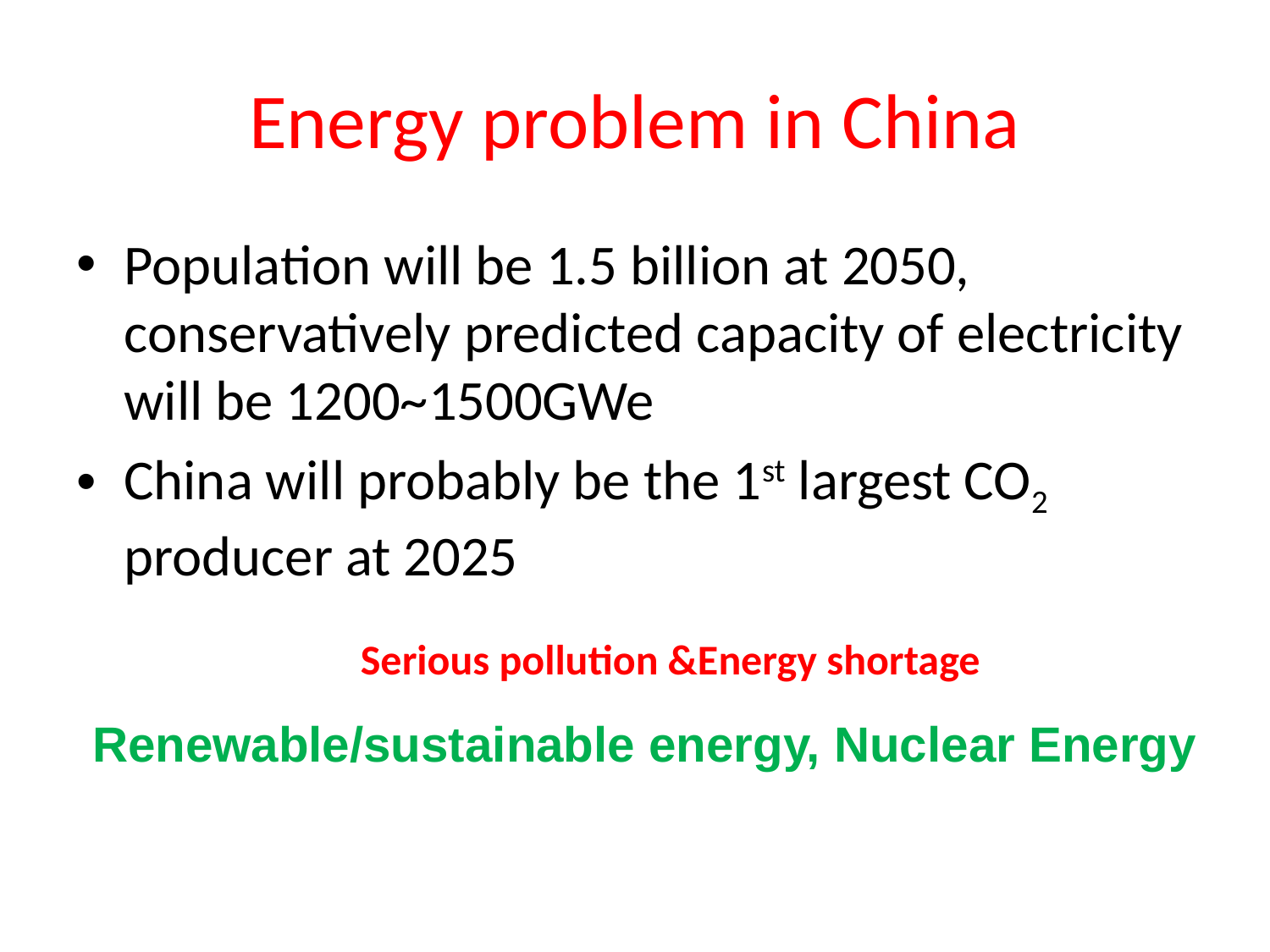

# Energy problem in China
Population will be 1.5 billion at 2050, conservatively predicted capacity of electricity will be 1200~1500GWe
China will probably be the 1st largest CO2 producer at 2025
Serious pollution &Energy shortage
Renewable/sustainable energy, Nuclear Energy